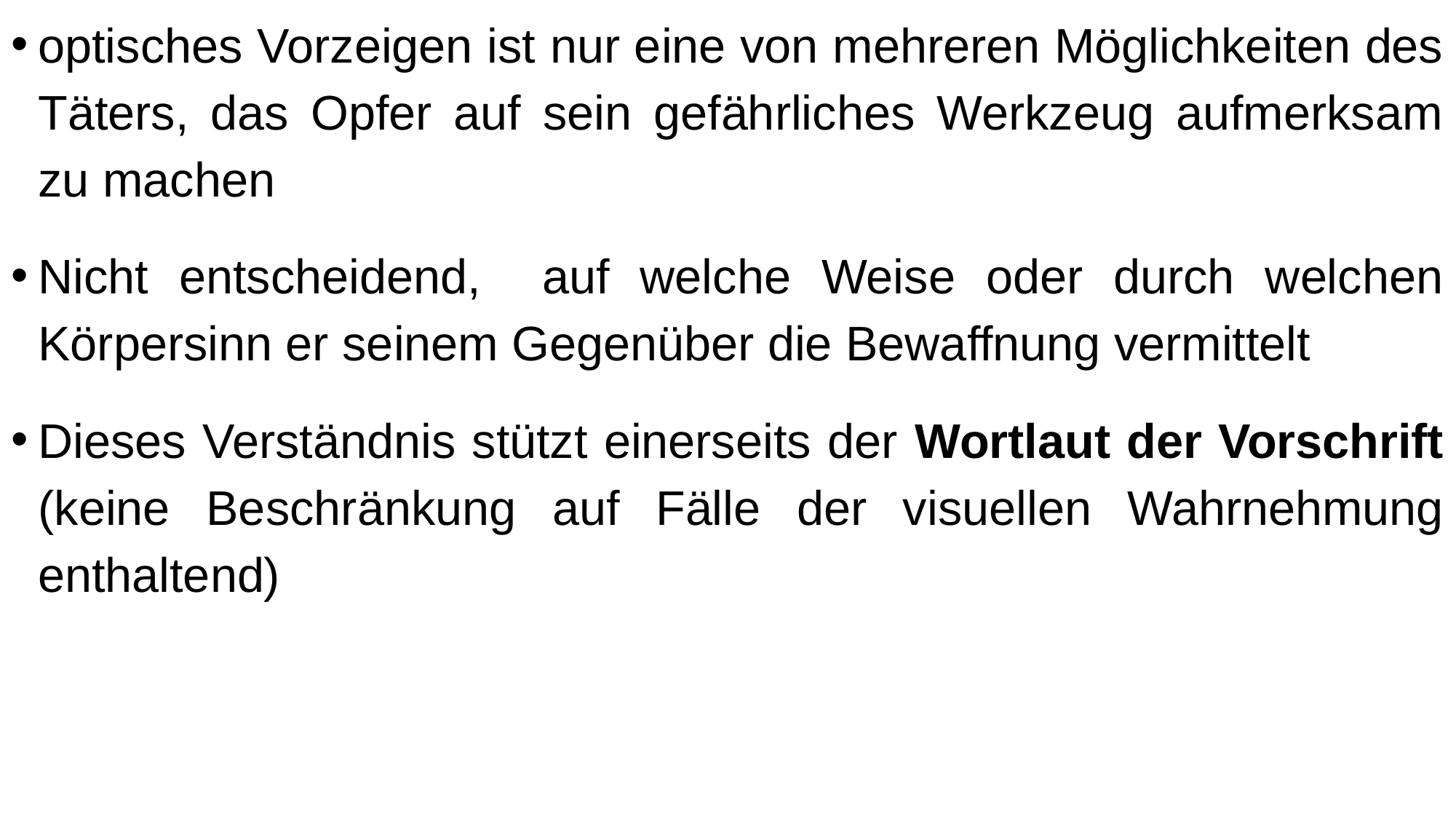

optisches Vorzeigen ist nur eine von mehreren Möglichkeiten des Täters, das Opfer auf sein gefährliches Werkzeug aufmerksam zu machen
Nicht entscheidend,  auf welche Weise oder durch welchen Körpersinn er seinem Gegenüber die Bewaffnung vermittelt
Dieses Verständnis stützt einerseits der Wortlaut der Vorschrift (keine Beschränkung auf Fälle der visuellen Wahrnehmung enthaltend)